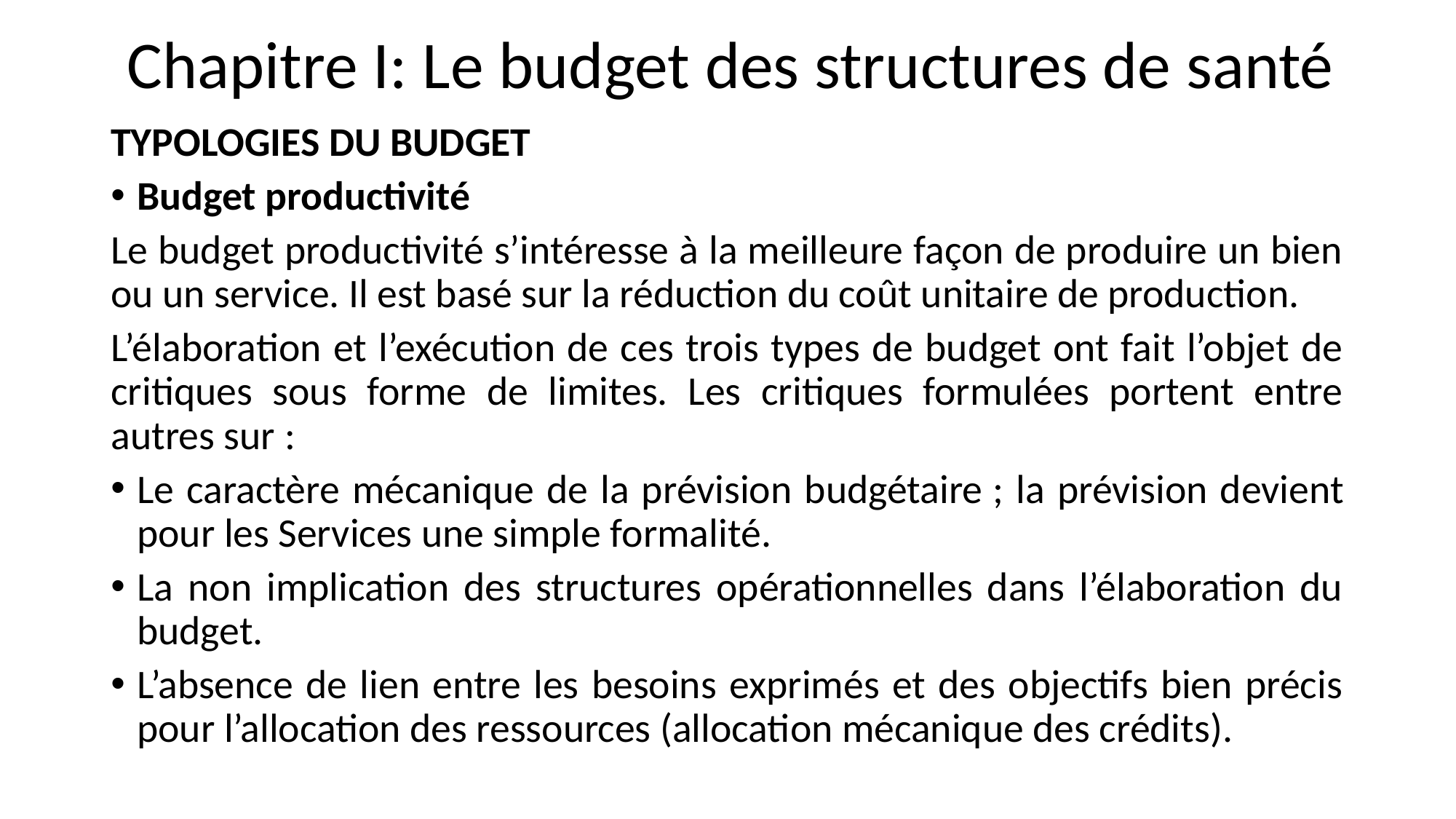

# Chapitre I: Le budget des structures de santé
TYPOLOGIES DU BUDGET
Budget productivité
Le budget productivité s’intéresse à la meilleure façon de produire un bien ou un service. Il est basé sur la réduction du coût unitaire de production.
L’élaboration et l’exécution de ces trois types de budget ont fait l’objet de critiques sous forme de limites. Les critiques formulées portent entre autres sur :
Le caractère mécanique de la prévision budgétaire ; la prévision devient pour les Services une simple formalité.
La non implication des structures opérationnelles dans l’élaboration du budget.
L’absence de lien entre les besoins exprimés et des objectifs bien précis pour l’allocation des ressources (allocation mécanique des crédits).